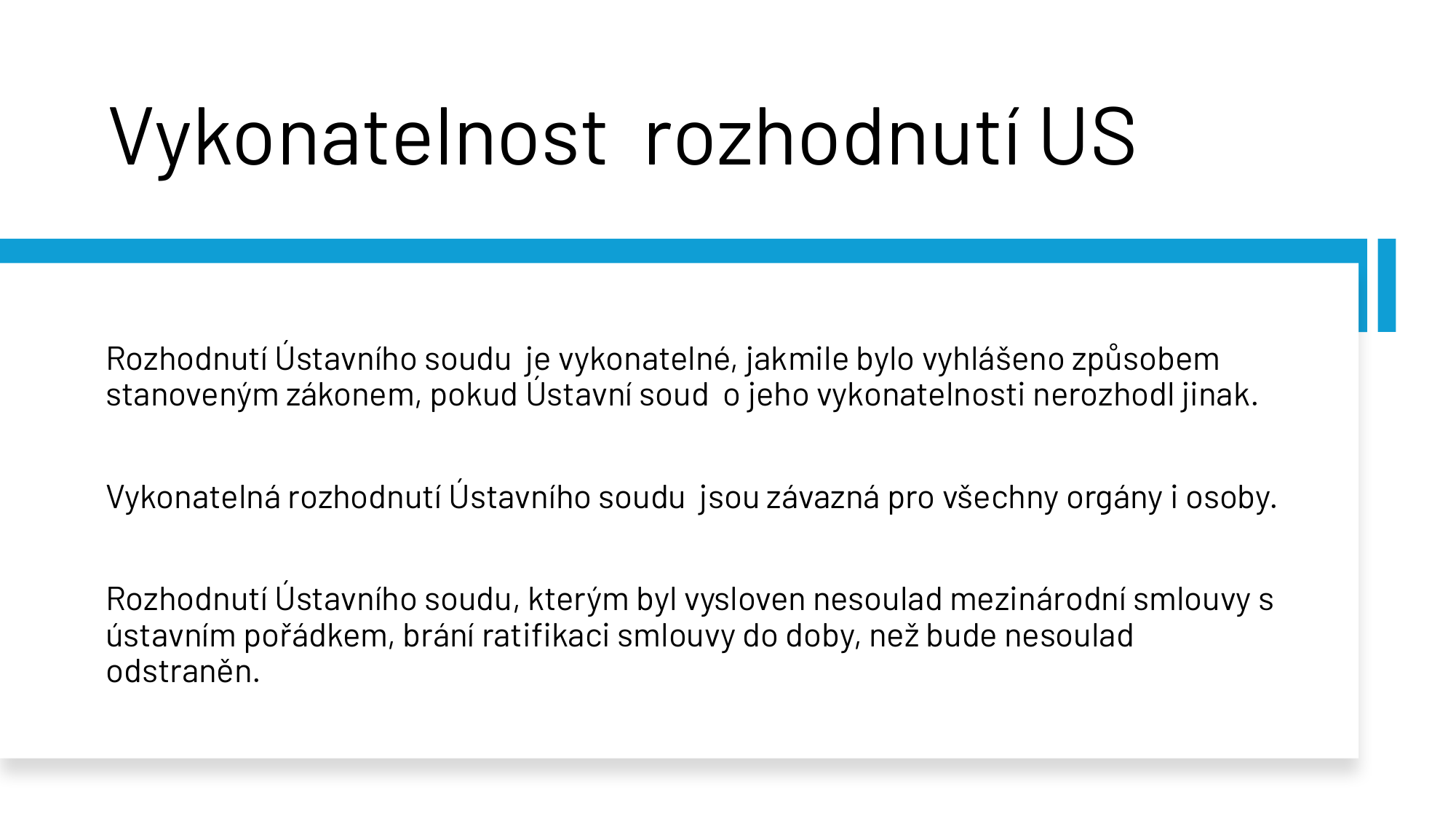

# Vykonatelnost  rozhodnutí US

Rozhodnutí Ústavního soudu  je vykonatelné, jakmile bylo vyhlášeno způsobem stanoveným zákonem, pokud Ústavní soud  o jeho vykonatelnosti nerozhodl jinak.

Vykonatelná rozhodnutí Ústavního soudu  jsou závazná pro všechny orgány i osoby.

Rozhodnutí Ústavního soudu, kterým byl vysloven nesoulad mezinárodní smlouvy s ústavním pořádkem, brání ratifikaci smlouvy do doby, než bude nesoulad odstraněn.